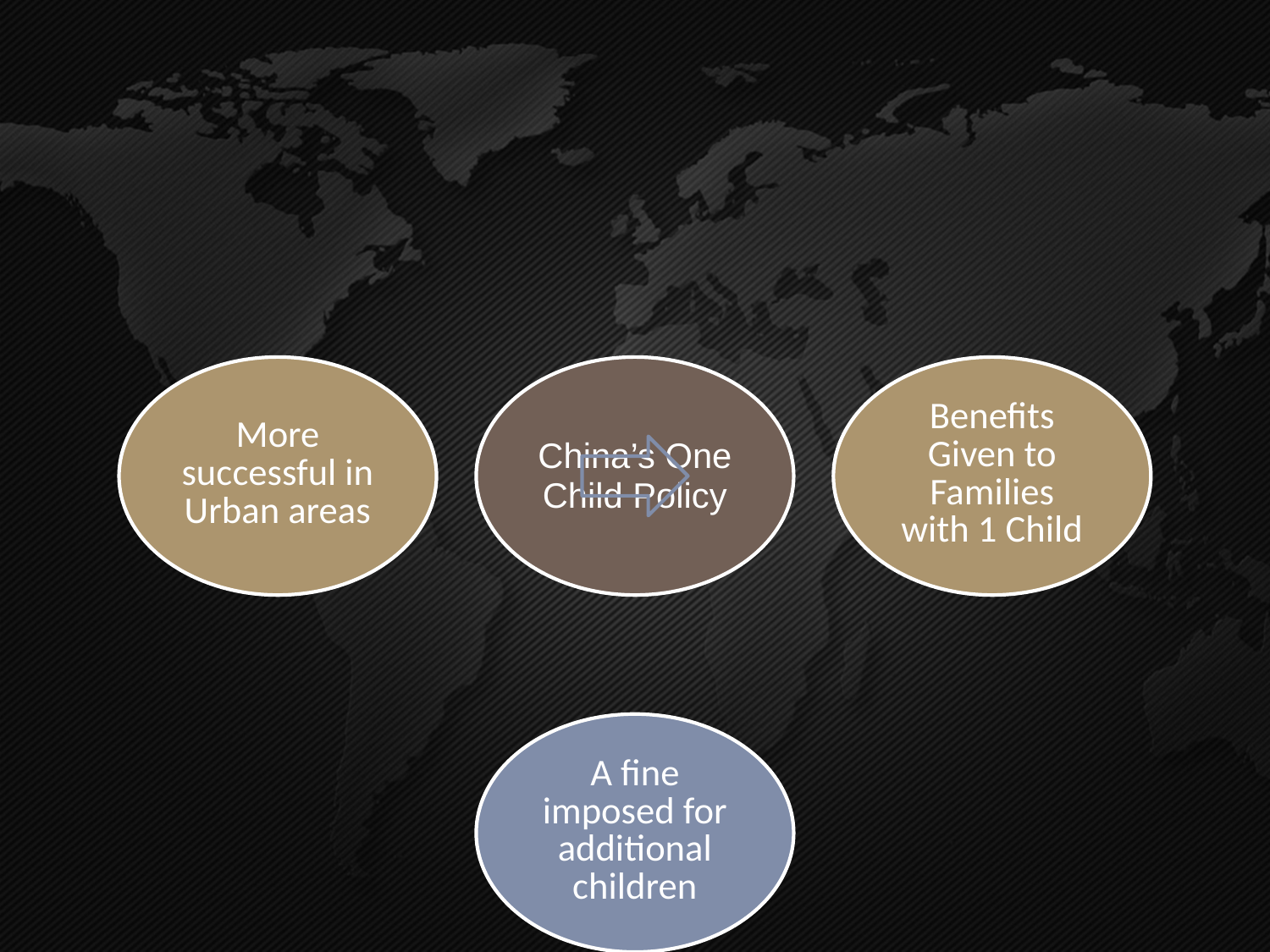

China’s One Child Policy
Benefits Given to Families with 1 Child
A fine imposed for additional children
More successful in Urban areas